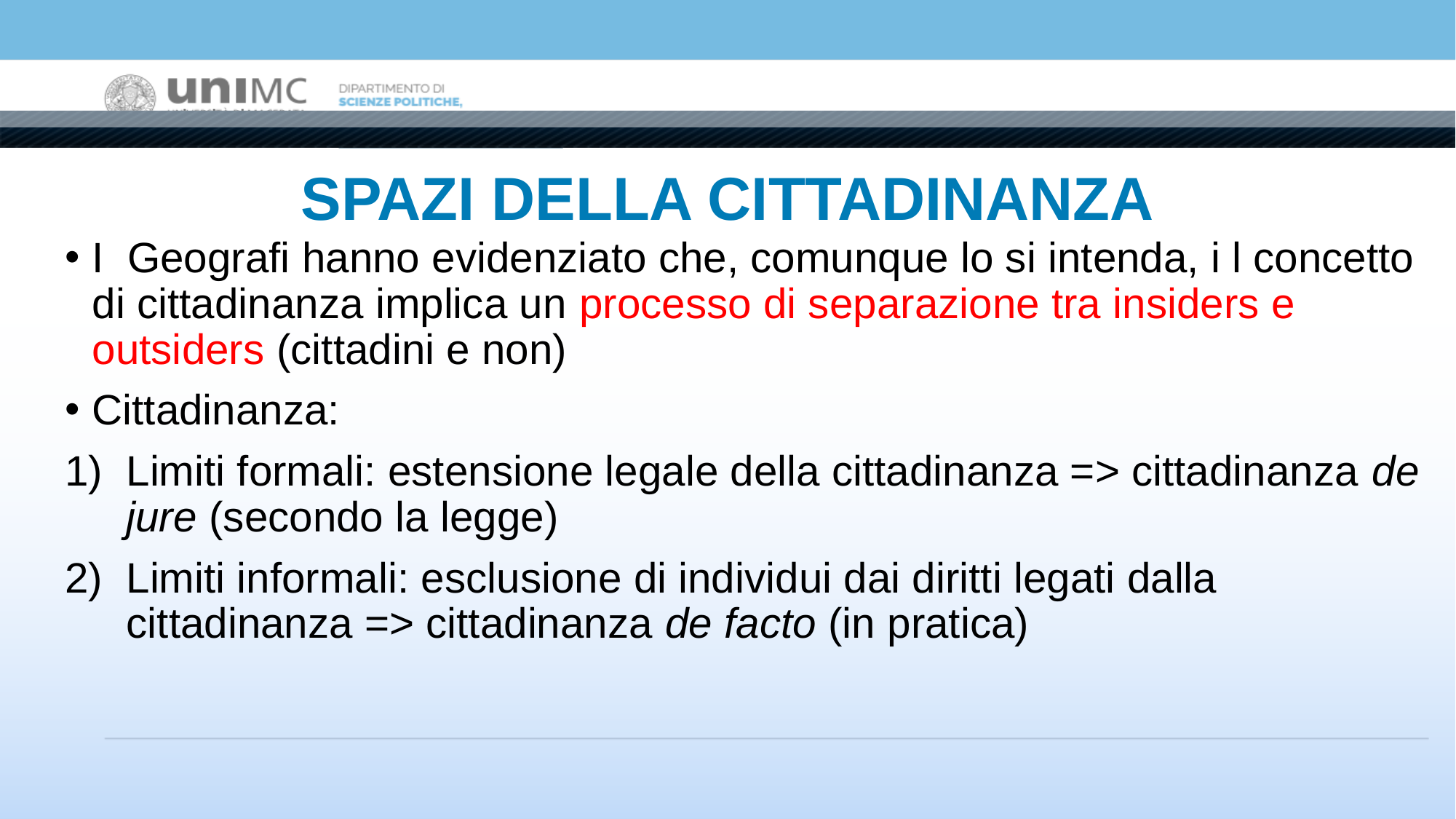

# SPAZI DELLA CITTADINANZA
I  Geografi hanno evidenziato che, comunque lo si intenda, i l concetto di cittadinanza implica un processo di separazione tra insiders e outsiders (cittadini e non)
Cittadinanza:
Limiti formali: estensione legale della cittadinanza => cittadinanza de jure (secondo la legge)
Limiti informali: esclusione di individui dai diritti legati dalla cittadinanza => cittadinanza de facto (in pratica)